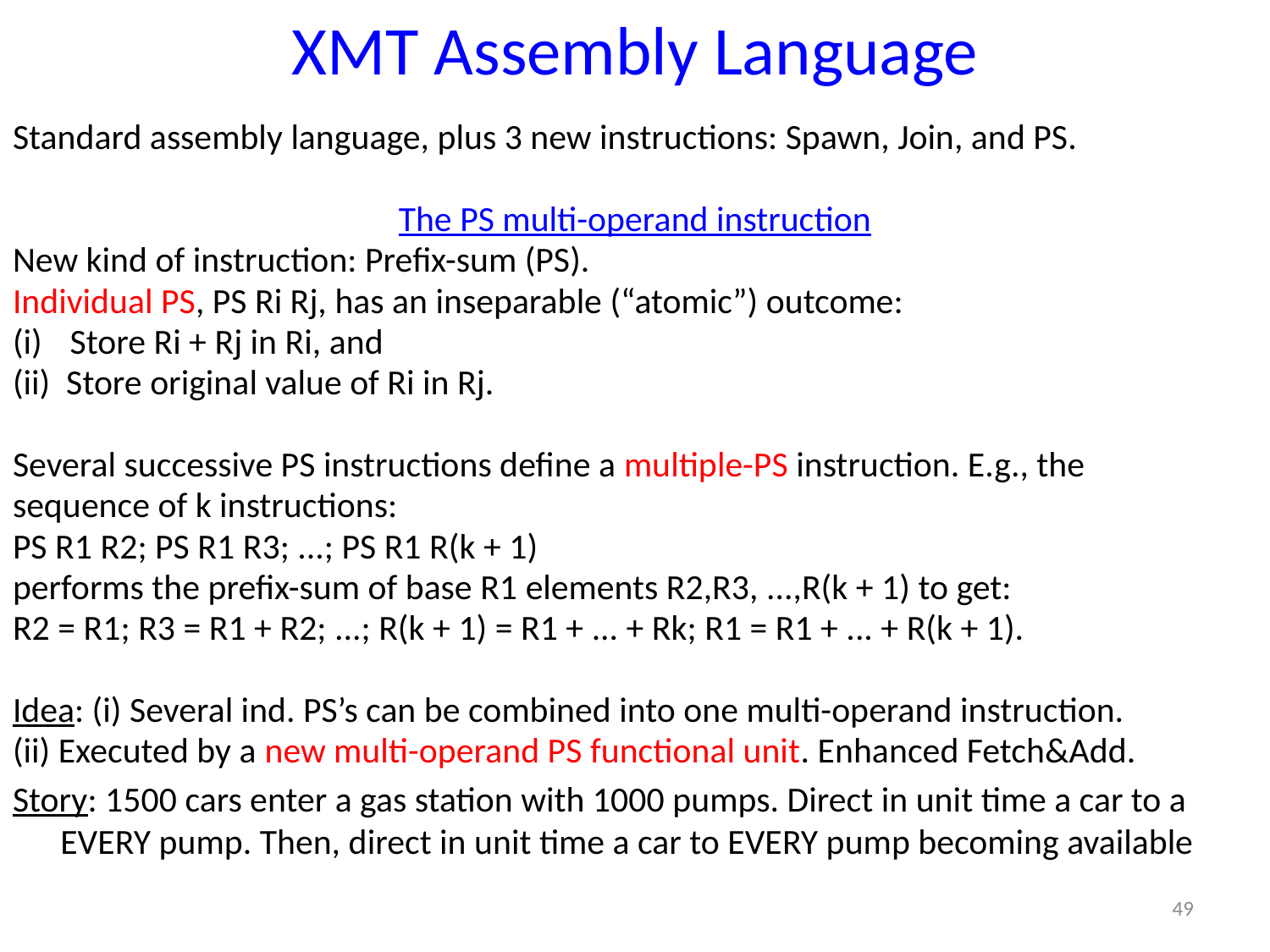

# XMT Assembly Language
Standard assembly language, plus 3 new instructions: Spawn, Join, and PS.

The PS multi-operand instruction
New kind of instruction: Prefix-sum (PS).
Individual PS, PS Ri Rj, has an inseparable (“atomic”) outcome:
Store Ri + Rj in Ri, and
(ii)  Store original value of Ri in Rj.

Several successive PS instructions define a multiple-PS instruction. E.g., the
sequence of k instructions:
PS R1 R2; PS R1 R3; ...; PS R1 R(k + 1)
performs the prefix-sum of base R1 elements R2,R3, ...,R(k + 1) to get:
R2 = R1; R3 = R1 + R2; ...; R(k + 1) = R1 + ... + Rk; R1 = R1 + ... + R(k + 1).

Idea: (i) Several ind. PS’s can be combined into one multi-operand instruction.
(ii) Executed by a new multi-operand PS functional unit. Enhanced Fetch&Add.
Story: 1500 cars enter a gas station with 1000 pumps. Direct in unit time a car to a EVERY pump. Then, direct in unit time a car to EVERY pump becoming available
49